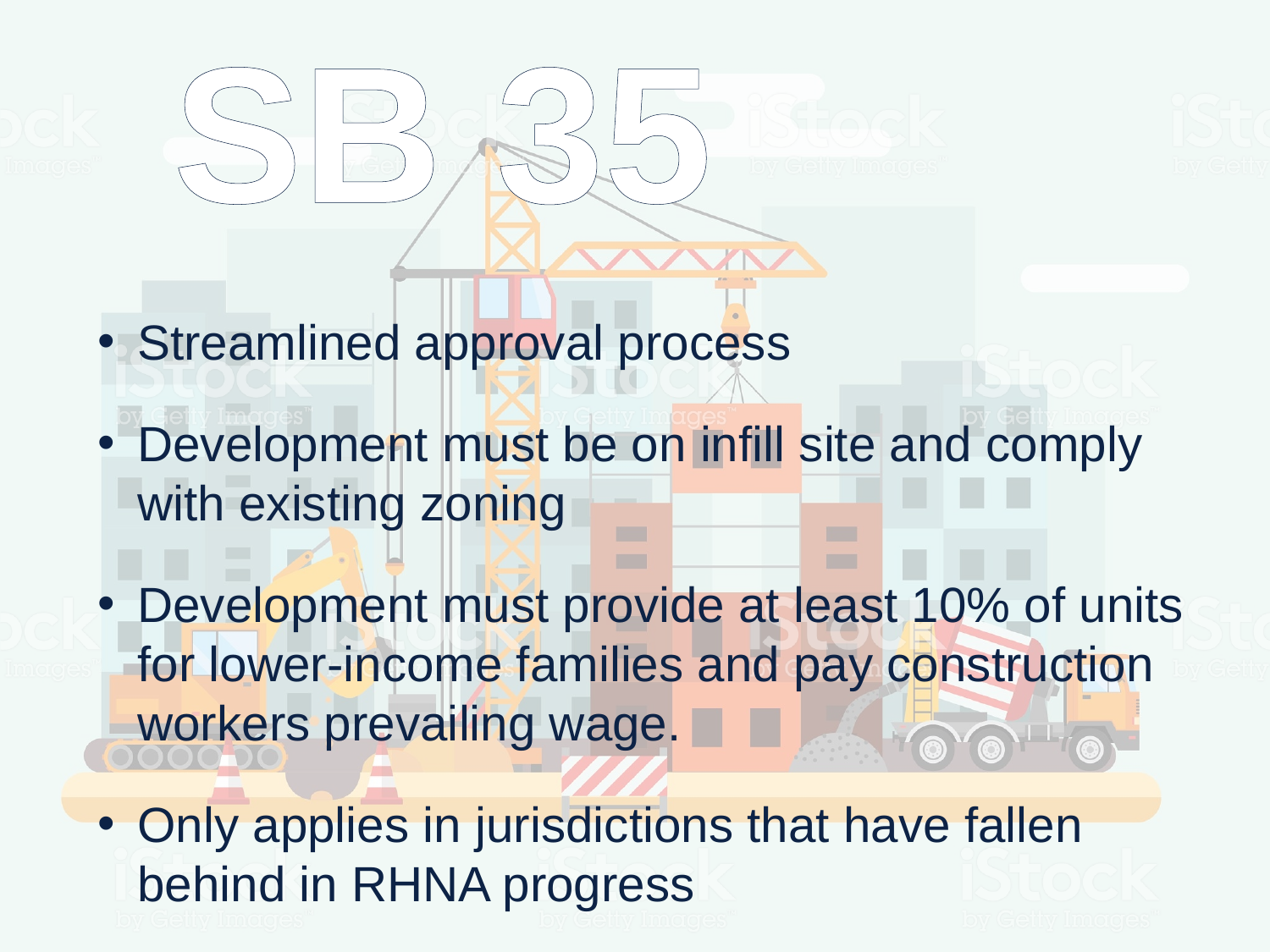

# SB 35
Streamlined approval process
Development must be on infill site and comply with existing zoning
Development must provide at least 10% of units for lower-income families and pay construction workers prevailing wage.
Only applies in jurisdictions that have fallen behind in RHNA progress